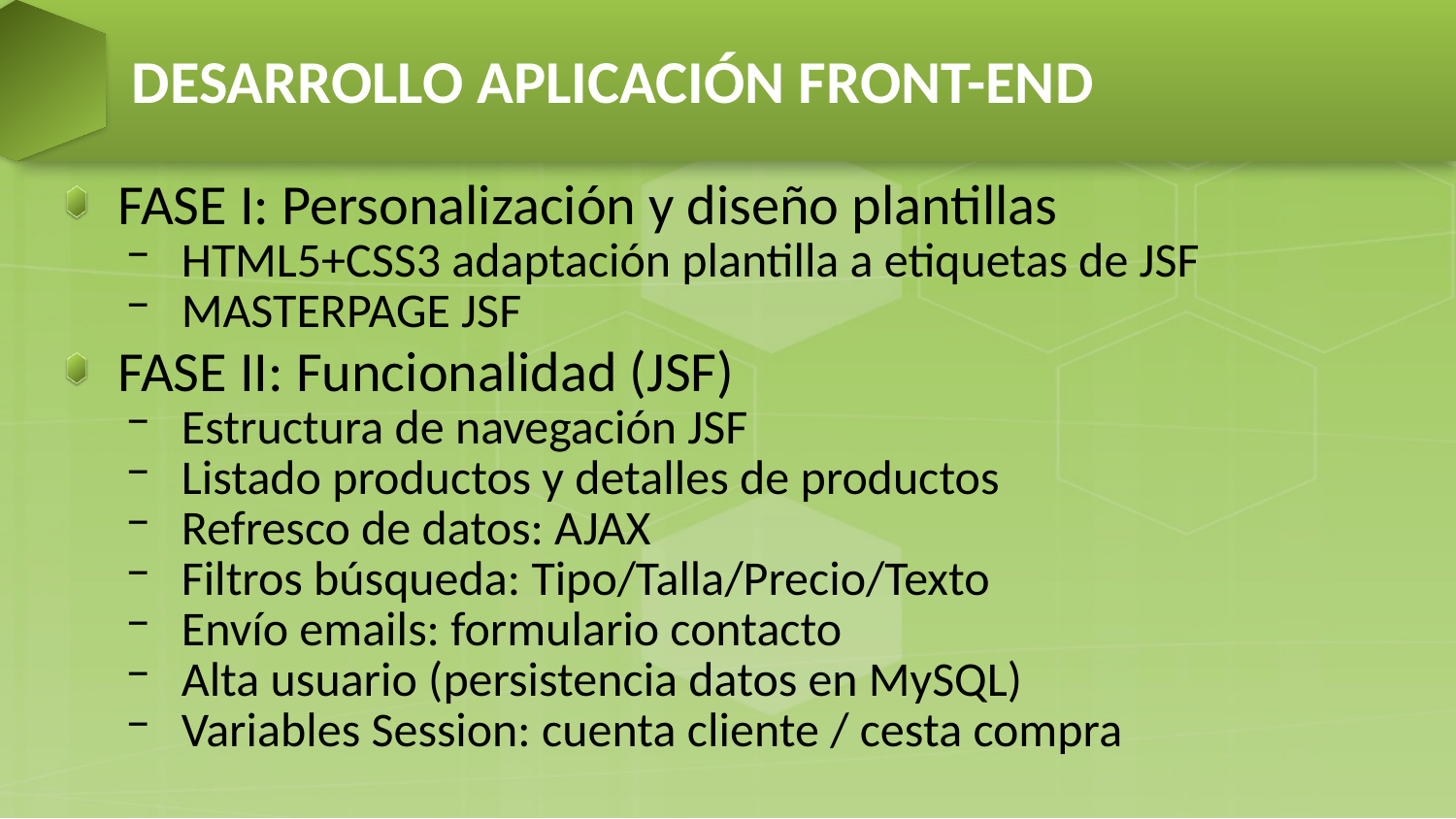

# DESARROLLO APLICACIÓN FRONT-END
FASE I: Personalización y diseño plantillas
HTML5+CSS3 adaptación plantilla a etiquetas de JSF
MASTERPAGE JSF
FASE II: Funcionalidad (JSF)
Estructura de navegación JSF
Listado productos y detalles de productos
Refresco de datos: AJAX
Filtros búsqueda: Tipo/Talla/Precio/Texto
Envío emails: formulario contacto
Alta usuario (persistencia datos en MySQL)
Variables Session: cuenta cliente / cesta compra